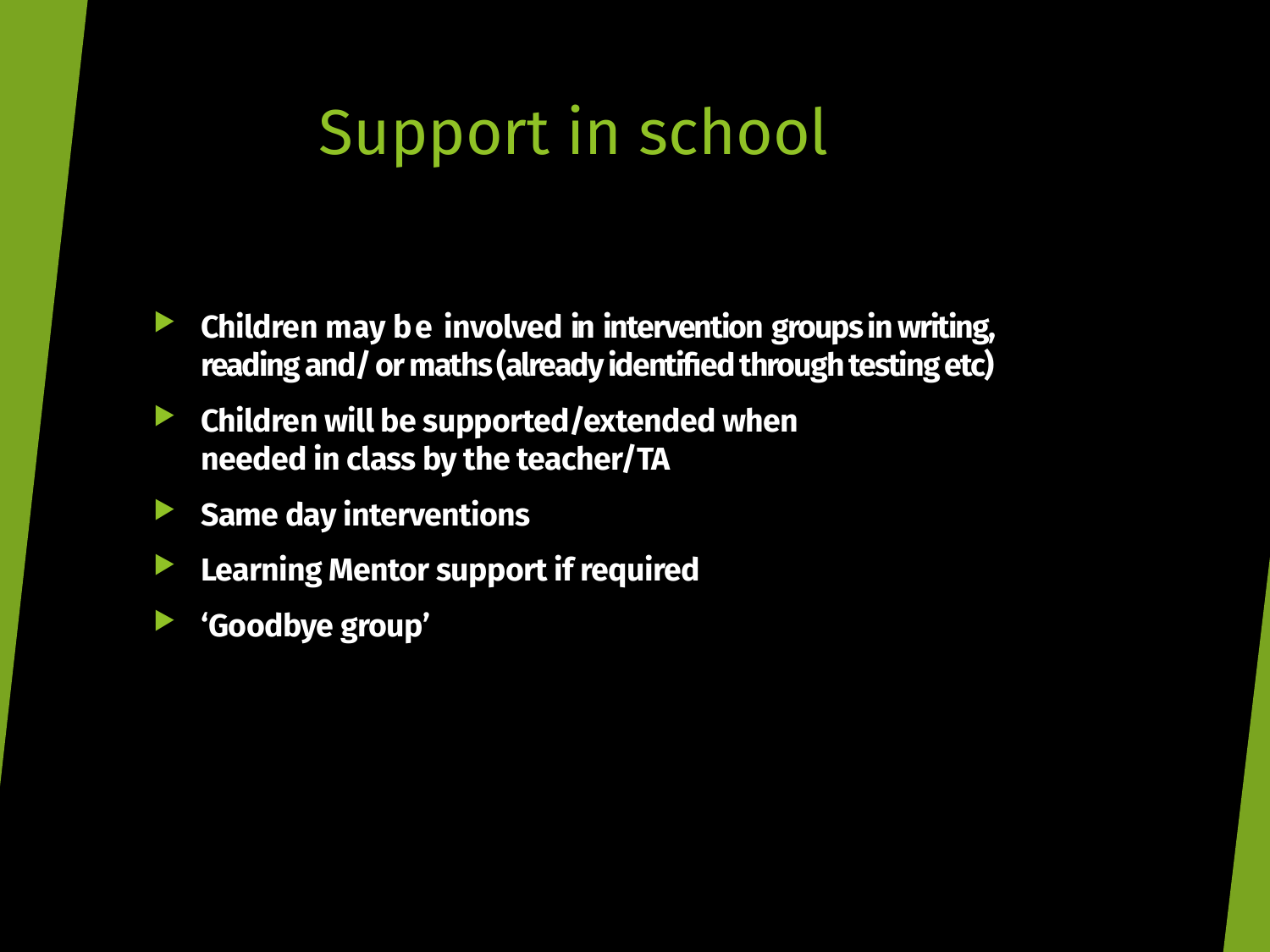

# Support in school
Children may be involved in intervention groups in writing, reading and/ or maths (already identified through testing etc)
Children will be supported/extended when needed in class by the teacher/TA
Same day interventions
Learning Mentor support if required
‘Goodbye group’